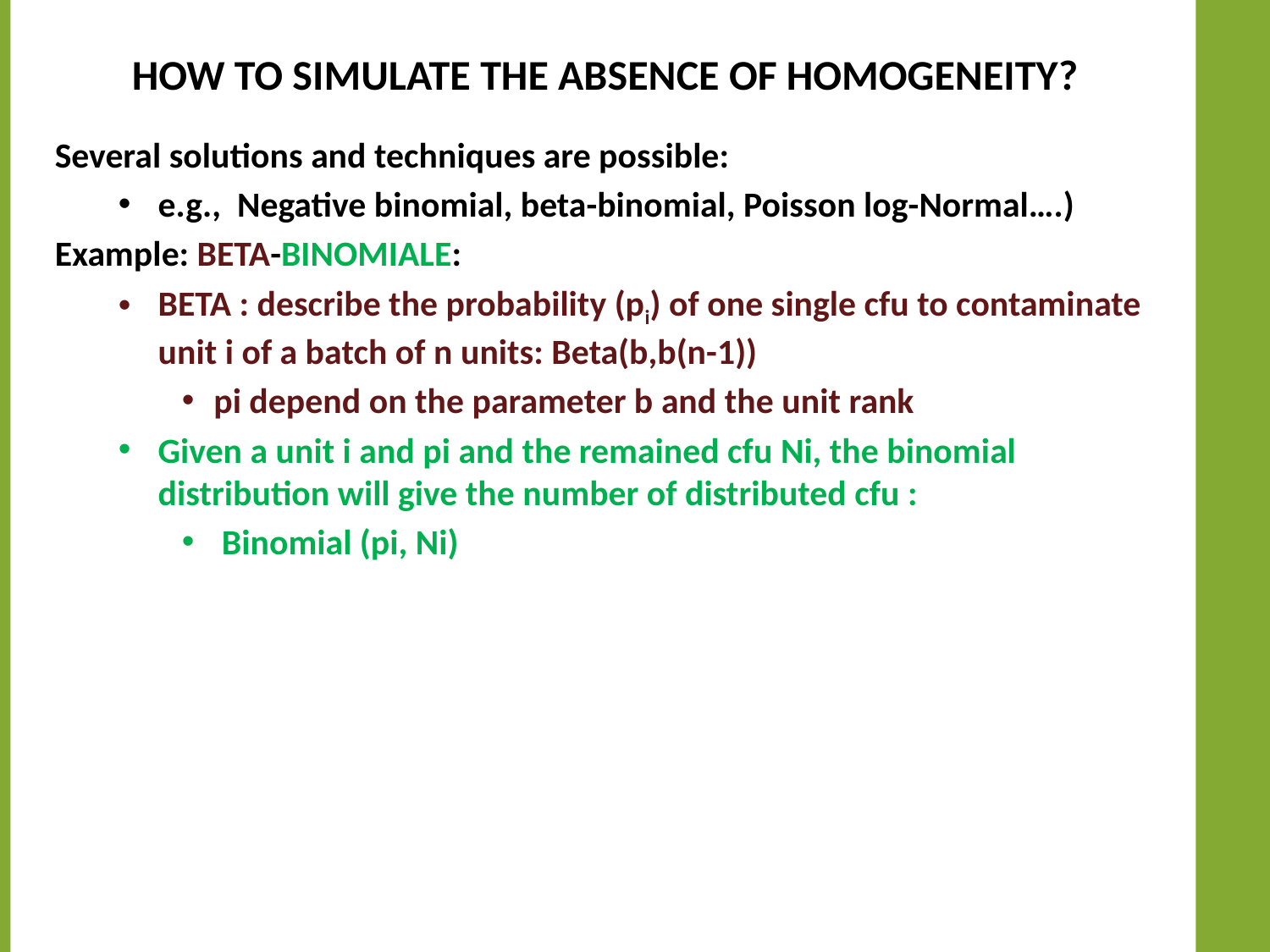

# How to simulate the absence of homogeneity?
Several solutions and techniques are possible:
e.g.,  Negative binomial, beta-binomial, Poisson log-Normal….)
Example: BETA-BINOMIALE:
BETA : describe the probability (pi) of one single cfu to contaminate unit i of a batch of n units: Beta(b,b(n-1))
pi depend on the parameter b and the unit rank
Given a unit i and pi and the remained cfu Ni, the binomial distribution will give the number of distributed cfu :
 Binomial (pi, Ni)